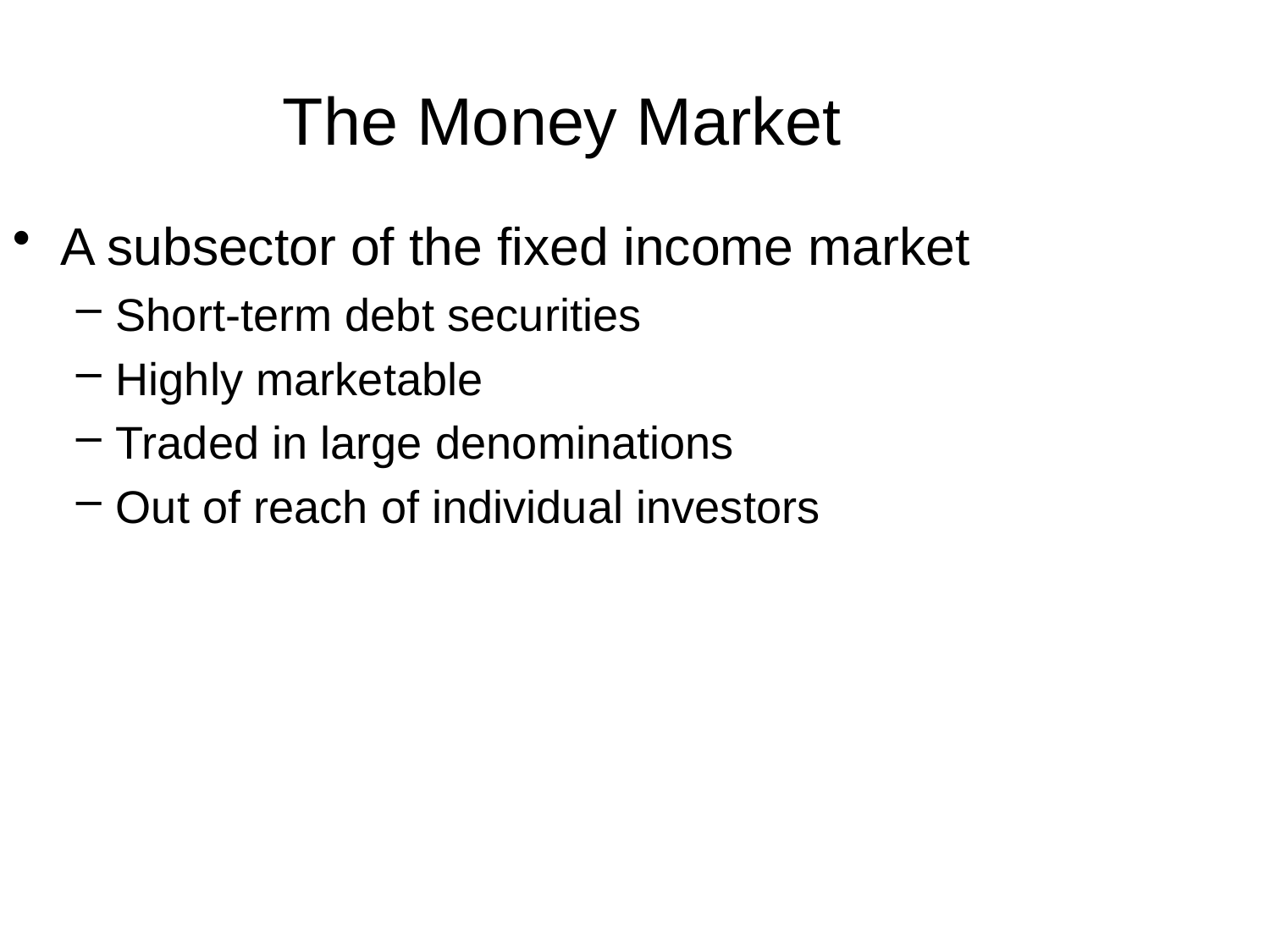

The Money Market
A subsector of the fixed income market
Short-term debt securities
Highly marketable
Traded in large denominations
Out of reach of individual investors